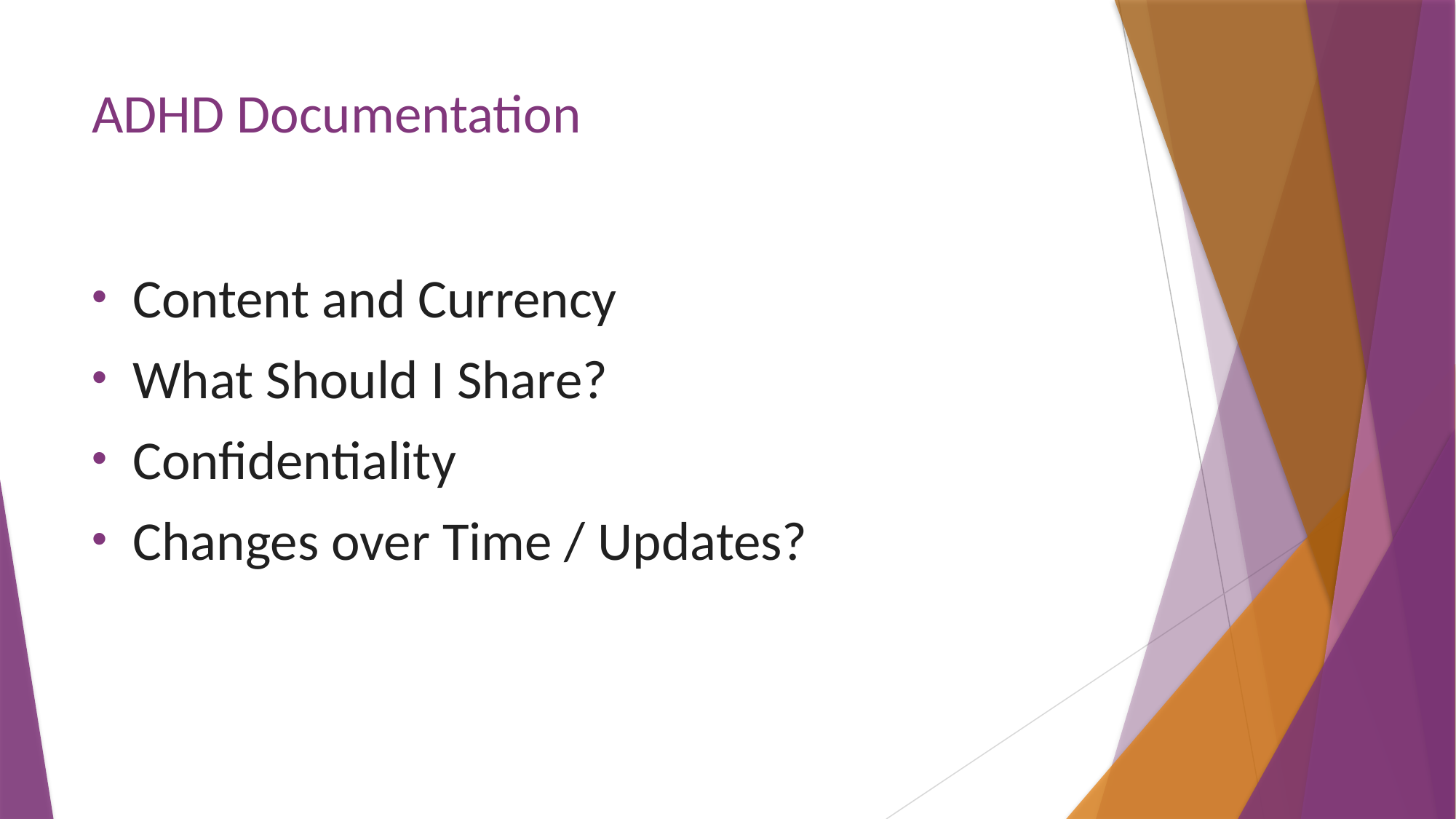

# ADHD Documentation
Content and Currency
What Should I Share?
Confidentiality
Changes over Time / Updates?